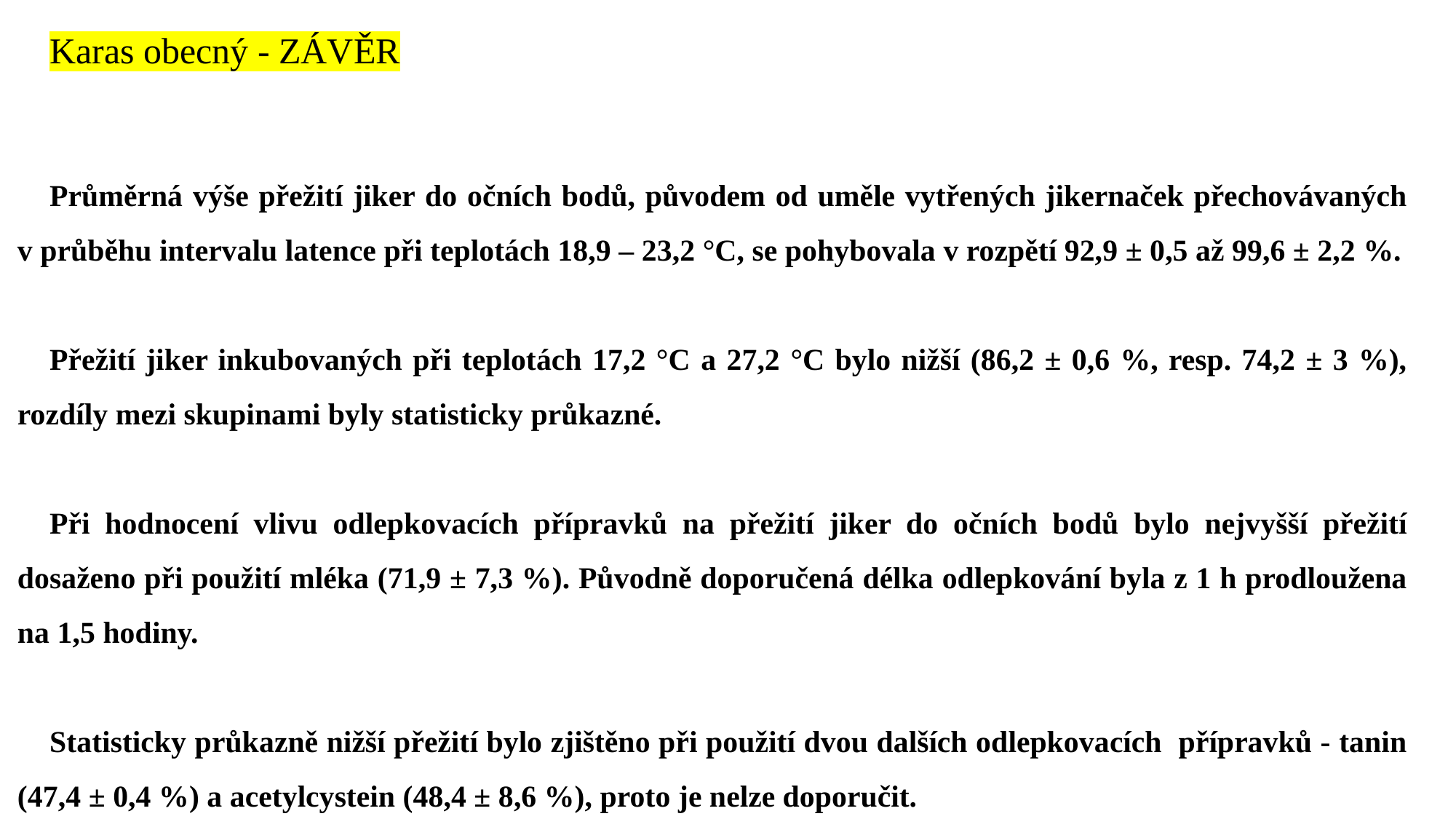

Karas obecný - ZÁVĚR

Průměrná výše přežití jiker do očních bodů, původem od uměle vytřených jikernaček přechovávaných v průběhu intervalu latence při teplotách 18,9 – 23,2 °C, se pohybovala v rozpětí 92,9 ± 0,5 až 99,6 ± 2,2 %.

Přežití jiker inkubovaných při teplotách 17,2 °C a 27,2 °C bylo nižší (86,2 ± 0,6 %, resp. 74,2 ± 3 %), rozdíly mezi skupinami byly statisticky průkazné.

Při hodnocení vlivu odlepkovacích přípravků na přežití jiker do očních bodů bylo nejvyšší přežití dosaženo při použití mléka (71,9 ± 7,3 %). Původně doporučená délka odlepkování byla z 1 h prodloužena na 1,5 hodiny.

Statisticky průkazně nižší přežití bylo zjištěno při použití dvou dalších odlepkovacích  přípravků - tanin (47,4 ± 0,4 %) a acetylcystein (48,4 ± 8,6 %), proto je nelze doporučit.